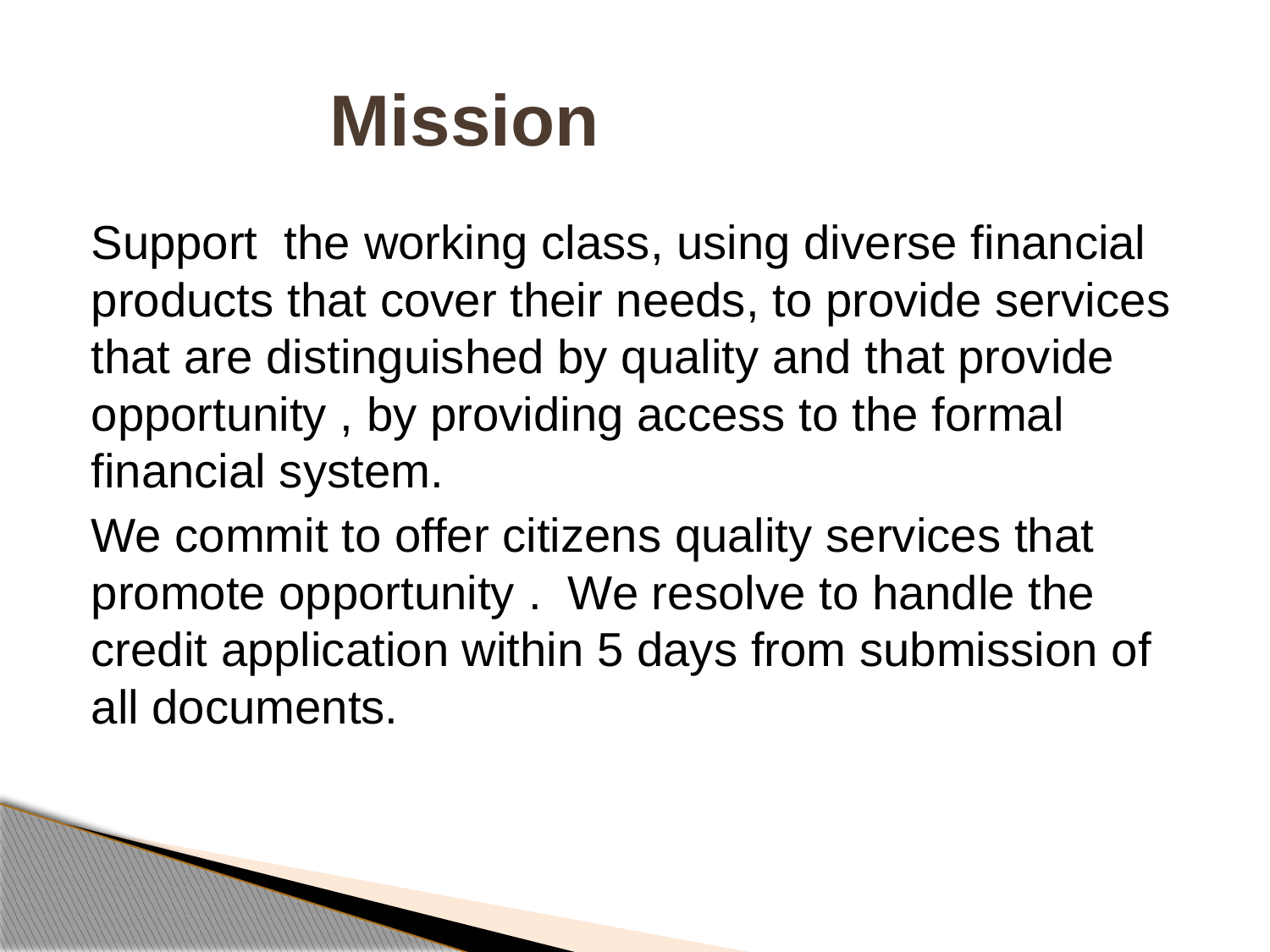

# Mission
Support  the working class, using diverse financial products that cover their needs, to provide services that are distinguished by quality and that provide opportunity , by providing access to the formal financial system.
We commit to offer citizens quality services that promote opportunity .  We resolve to handle the credit application within 5 days from submission of all documents.